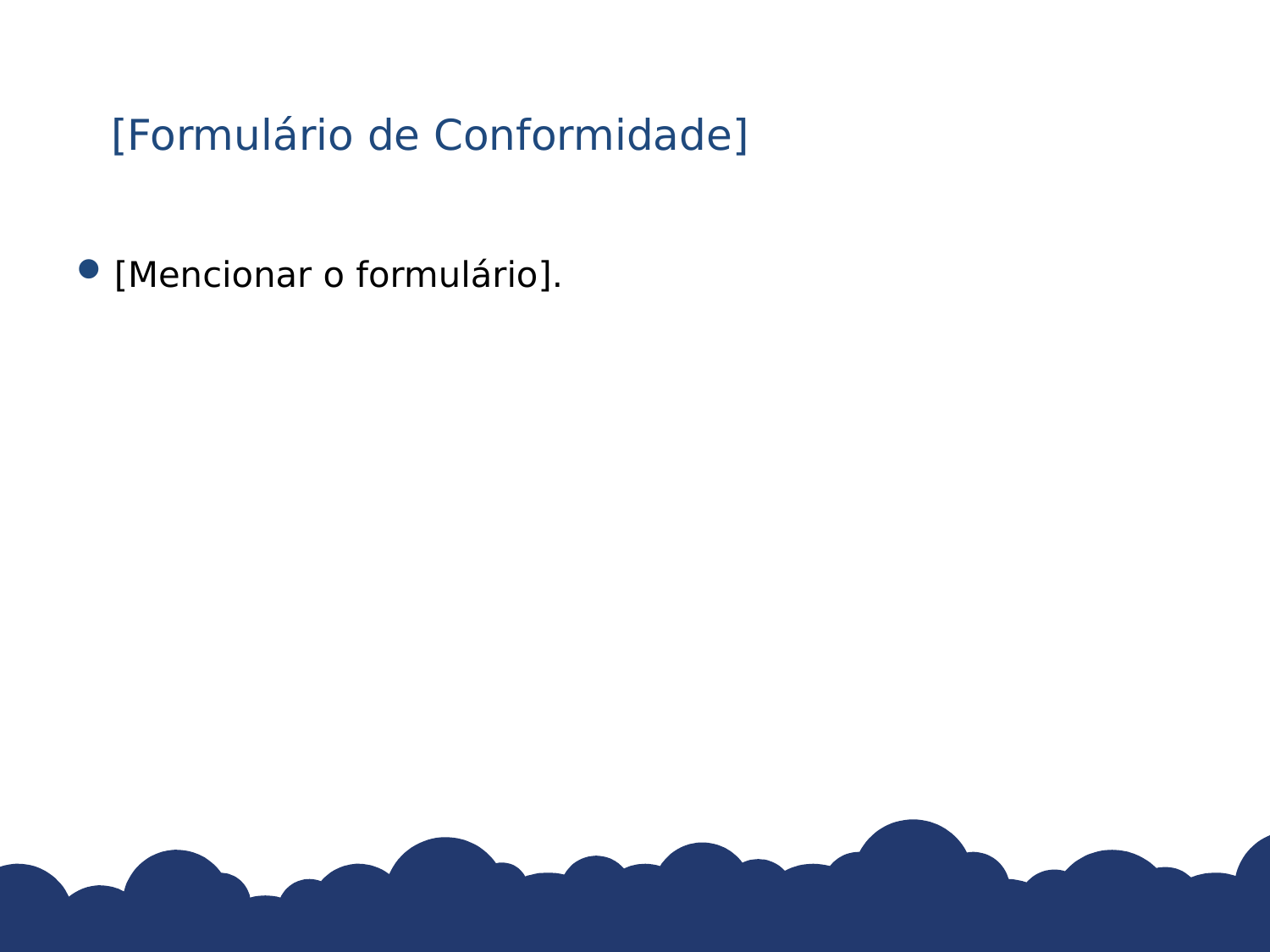

# [Formulário de Conformidade]

[Mencionar o formulário].